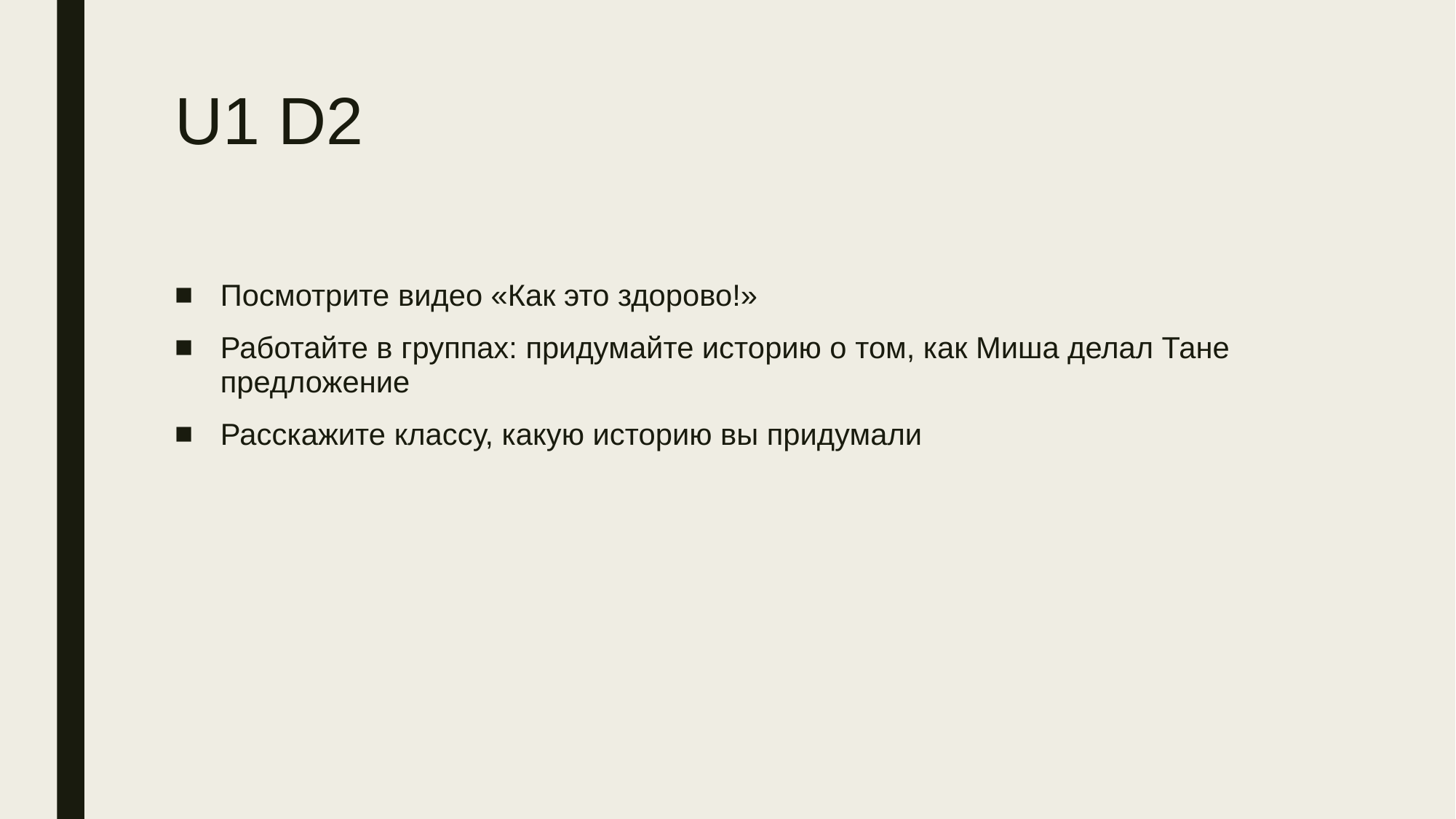

# U1 D2
Посмотрите видео «Как это здорово!»
Работайте в группах: придумайте историю о том, как Миша делал Тане предложение
Расскажите классу, какую историю вы придумали